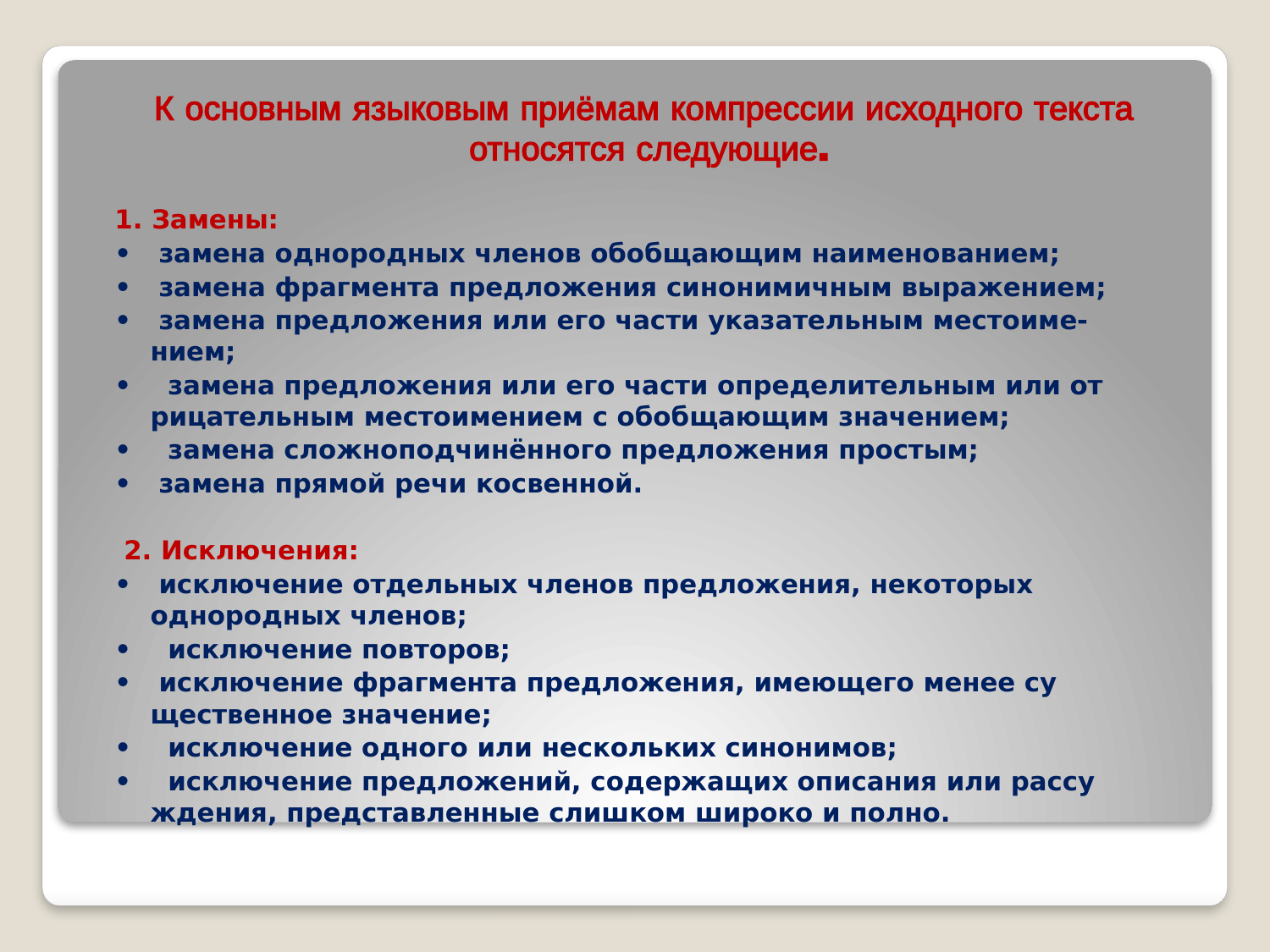

К основным языковым приёмам компрессии исходного текста относятся следующие.

1. Замены:
•   замена однородных членов обобщающим наименованием;
•   замена фрагмента предложения синонимичным выражением;
•   замена предложения или его части указательным местоиме-нием;
•    замена предложения или его части определительным или от­рицательным местоимением с обобщающим значением;
•    замена сложноподчинённого предложения простым;
•   замена прямой речи косвенной.

 2. Исключения:
•   исключение отдельных членов предложения, некоторых однородных членов;
•    исключение повторов;
•   исключение фрагмента предложения, имеющего менее су­щественное значение;
•    исключение одного или нескольких синонимов;
•    исключение предложений, содержащих описания или рассу­ждения, представленные слишком широко и полно.